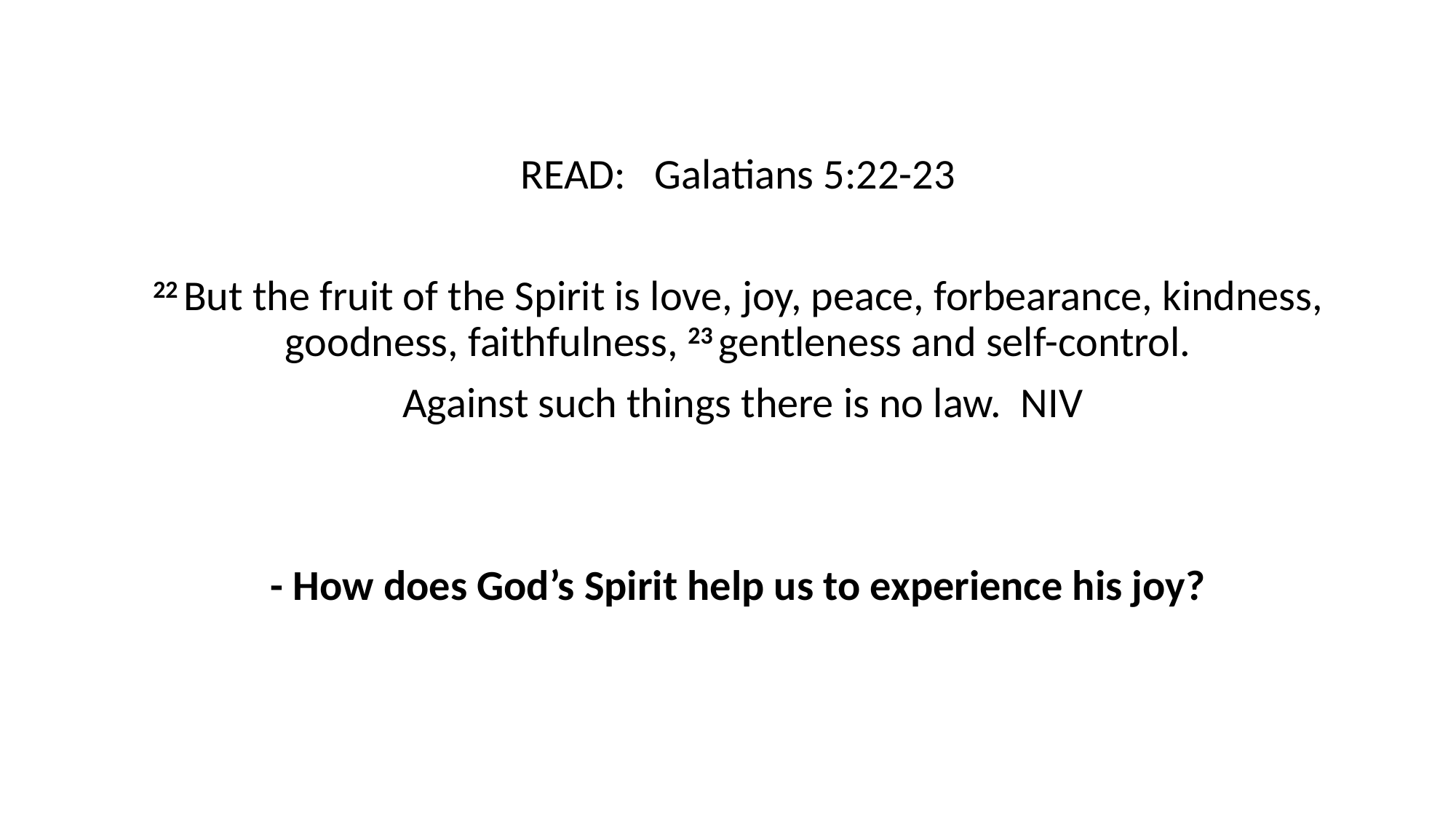

READ:   Galatians 5:22-23

22 But the fruit of the Spirit is love, joy, peace, forbearance, kindness, goodness, faithfulness, 23 gentleness and self-control.
 Against such things there is no law.  NIV

- How does God’s Spirit help us to experience his joy?